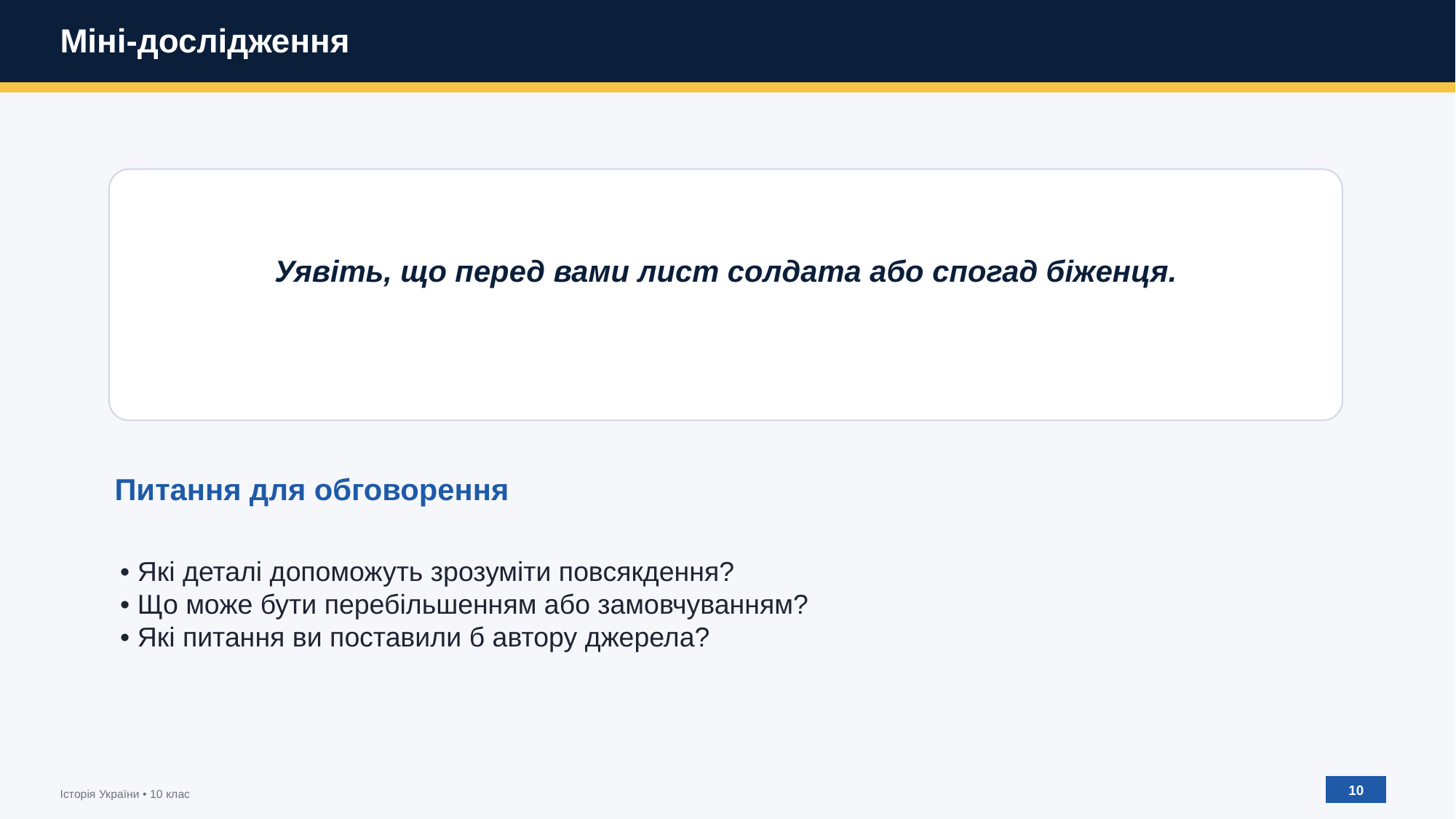

Міні-дослідження

Уявіть, що перед вами лист солдата або спогад біженця.
Питання для обговорення
• Які деталі допоможуть зрозуміти повсякдення?
• Що може бути перебільшенням або замовчуванням?
• Які питання ви поставили б автору джерела?
10
Історія України • 10 клас